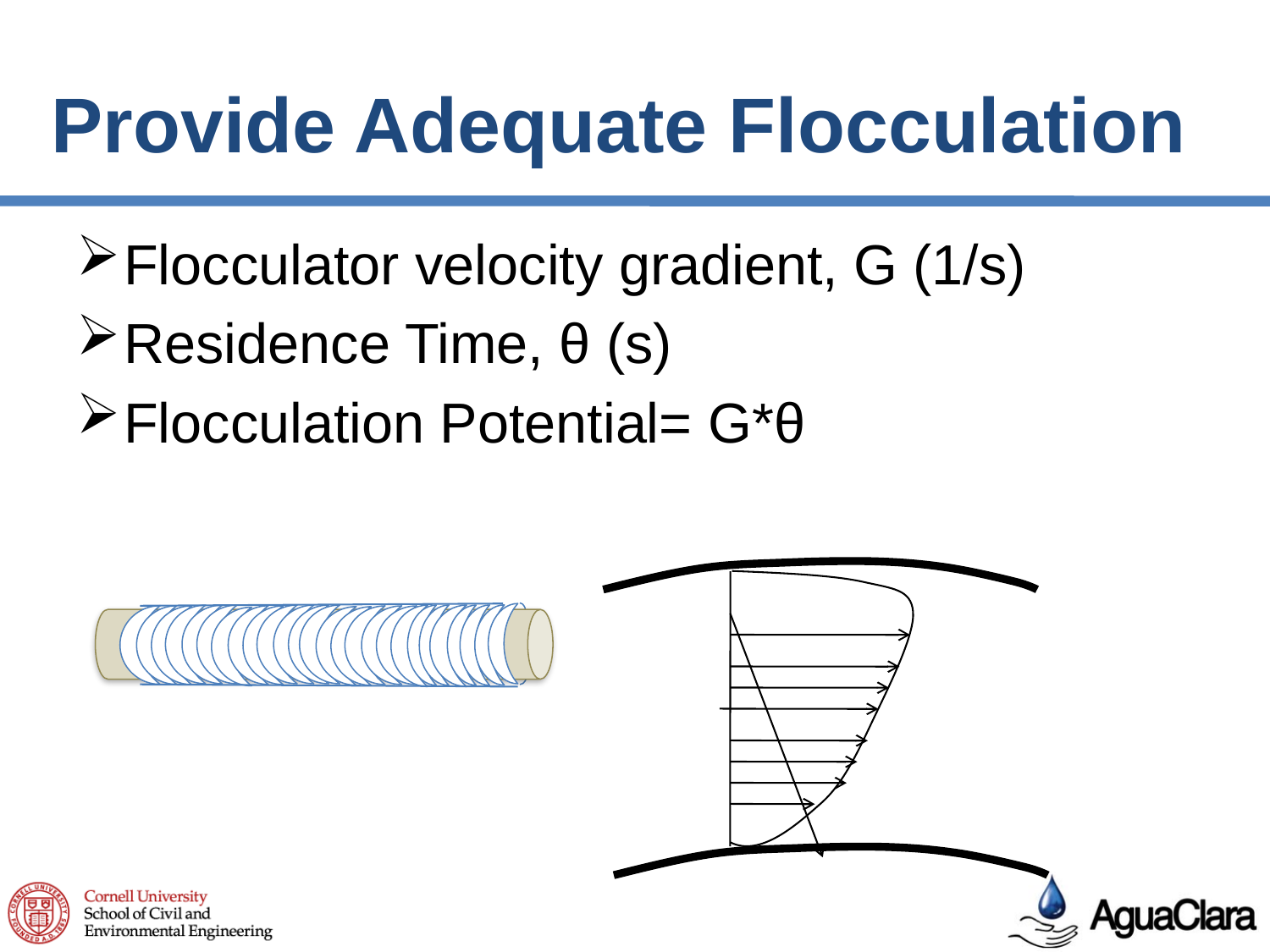

# Provide Adequate Flocculation
Flocculator velocity gradient, G (1/s)
Residence Time, θ (s)
Flocculation Potential= G*θ